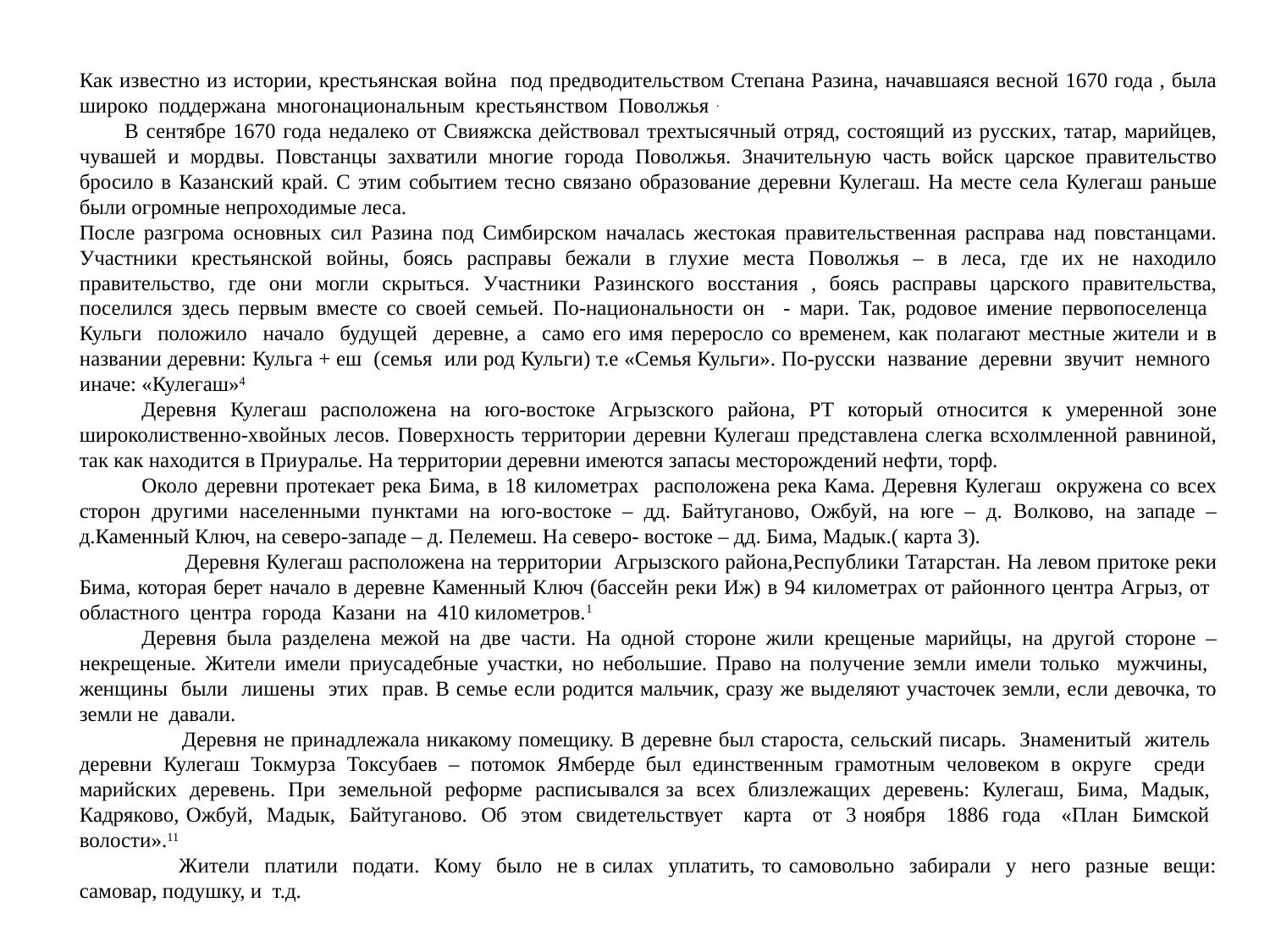

Как известно из истории, крестьянская война  под предводительством Степана Разина, начавшаяся весной 1670 года , была широко  поддержана  многонациональным  крестьянством  Поволжья  .
        В сентябре 1670 года недалеко от Свияжска действовал трехтысячный отряд, состоящий из русских, татар, марийцев, чувашей и мордвы. Повстанцы захватили многие города Поволжья. Значительную часть войск царское правительство бросило в Казанский край. С этим событием тесно связано образование деревни Кулегаш. На месте села Кулегаш раньше были огромные непроходимые леса.
После разгрома основных сил Разина под Симбирском началась жестокая правительственная расправа над повстанцами. Участники крестьянской войны, боясь расправы бежали в глухие места Поволжья – в леса, где их не находило правительство, где они могли скрыться. Участники Разинского восстания , боясь расправы царского правительства, поселился здесь первым вместе со своей семьей. По-национальности он  - мари. Так, родовое имение первопоселенца  Кульги  положило  начало  будущей  деревне, а  само его имя переросло со временем, как полагают местные жители и в названии деревни: Кульга + еш  (семья  или род Кульги) т.е «Семья Кульги». По-русски  название  деревни  звучит  немного  иначе: «Кулегаш»4
Деревня Кулегаш расположена на юго-востоке Агрызского района, РТ который относится к умеренной зоне широколиственно-хвойных лесов. Поверхность территории деревни Кулегаш представлена слегка всхолмленной равниной, так как находится в Приуралье. На территории деревни имеются запасы месторождений нефти, торф.
Около деревни протекает река Бима, в 18 километрах  расположена река Кама. Деревня Кулегаш  окружена со всех сторон другими населенными пунктами на юго-востоке – дд. Байтуганово, Ожбуй, на юге – д. Волково, на западе – д.Каменный Ключ, на северо-западе – д. Пелемеш. На северо- востоке – дд. Бима, Мадык.( карта 3).
       Деревня Кулегаш расположена на территории  Агрызского района,Республики Татарстан. На левом притоке реки Бима, которая берет начало в деревне Каменный Ключ (бассейн реки Иж) в 94 километрах от районного центра Агрыз, от  областного  центра  города  Казани  на  410 километров.1
Деревня была разделена межой на две части. На одной стороне жили крещеные марийцы, на другой стороне – некрещеные. Жители имели приусадебные участки, но небольшие. Право на получение земли имели только  мужчины,  женщины  были  лишены  этих  прав. В семье если родится мальчик, сразу же выделяют участочек земли, если девочка, то земли не  давали.
      Деревня не принадлежала никакому помещику. В деревне был староста, сельский писарь.  Знаменитый  житель  деревни Кулегаш Токмурза Токсубаев – потомок Ямберде был единственным грамотным человеком в округе  среди  марийских  деревень.  При  земельной  реформе  расписывался за  всех  близлежащих  деревень:  Кулегаш,  Бима,  Мадык,  Кадряково, Ожбуй,  Мадык,  Байтуганово.  Об  этом  свидетельствует   карта   от  3 ноября   1886  года   «План  Бимской  волости».11
     Жители  платили  подати.  Кому  было  не в силах  уплатить, то самовольно  забирали  у  него  разные  вещи: самовар, подушку, и  т.д.